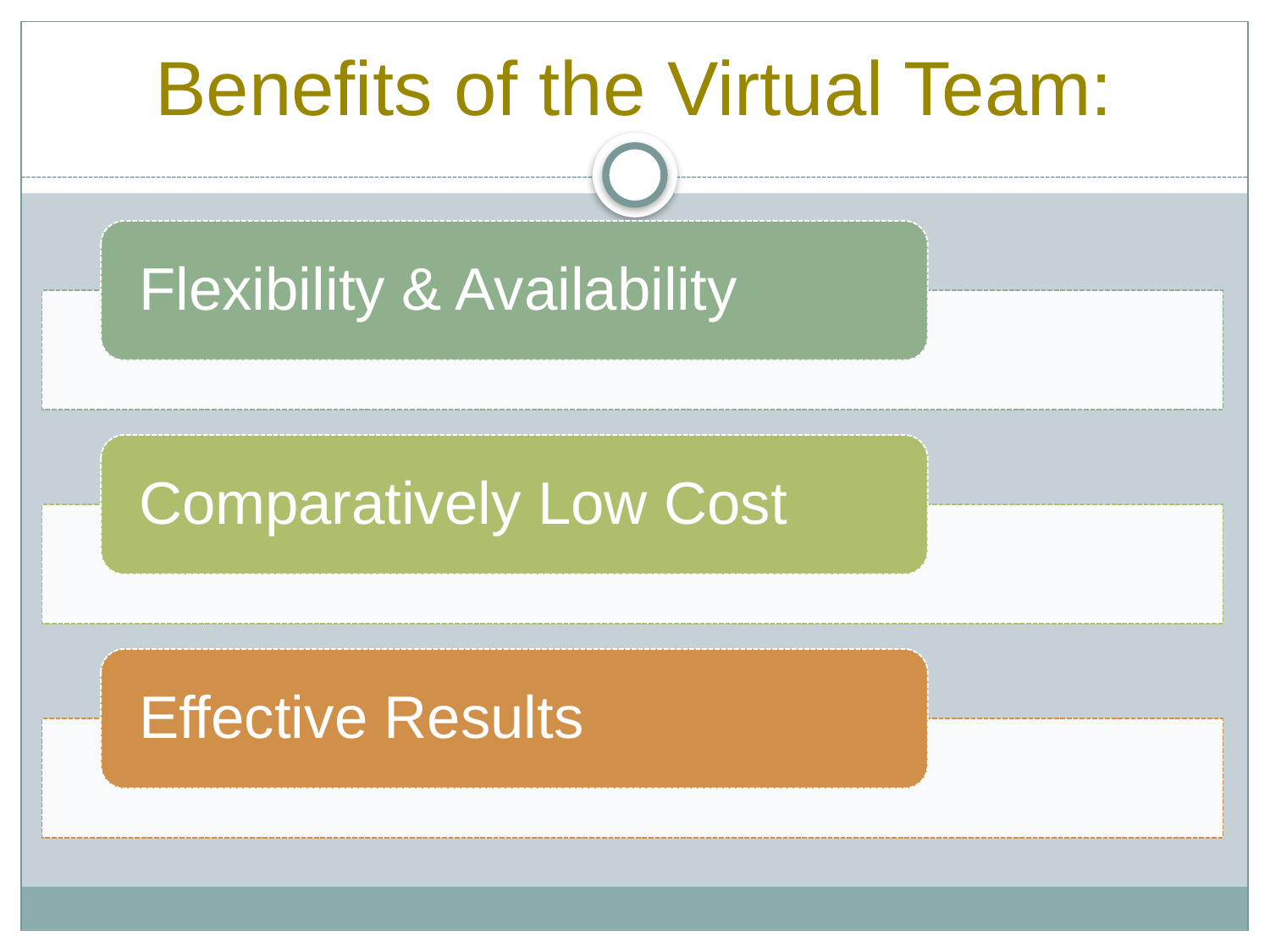

# Benefits of the Virtual Team:
Flexibility & Availability
Comparatively Low Cost
Effective Results